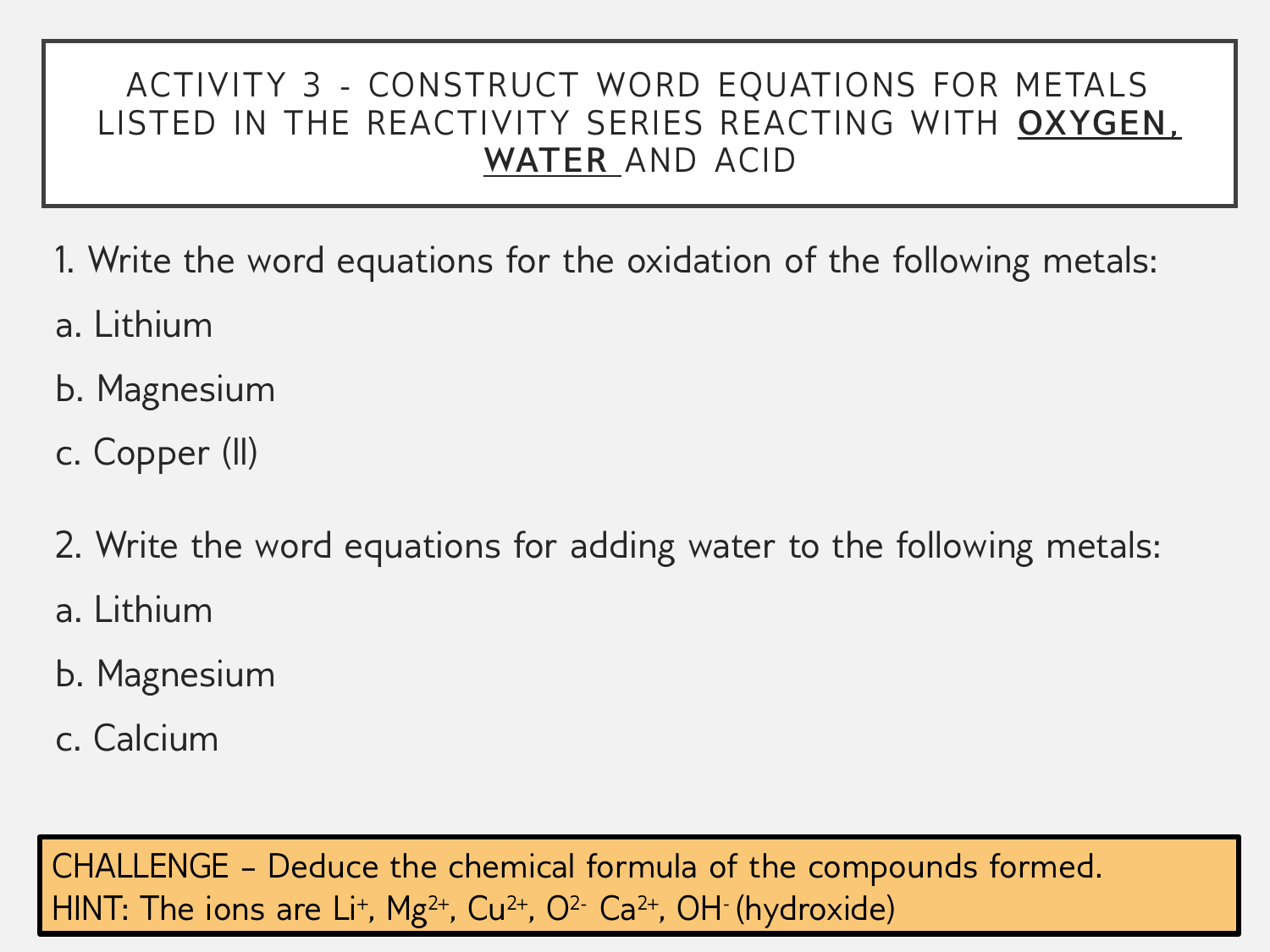

# ACTIVITY 3 - Construct word equations for metals listed in the reactivity series reacting with oxygen, water and acid
1. Write the word equations for the oxidation of the following metals:
a. Lithium
b. Magnesium
c. Copper (II)
2. Write the word equations for adding water to the following metals:
a. Lithium
b. Magnesium
c. Calcium
CHALLENGE – Deduce the chemical formula of the compounds formed.
HINT: The ions are Li+, Mg2+, Cu2+, O2-  Ca2+, OH- (hydroxide)
Thursday, 05 November 2020